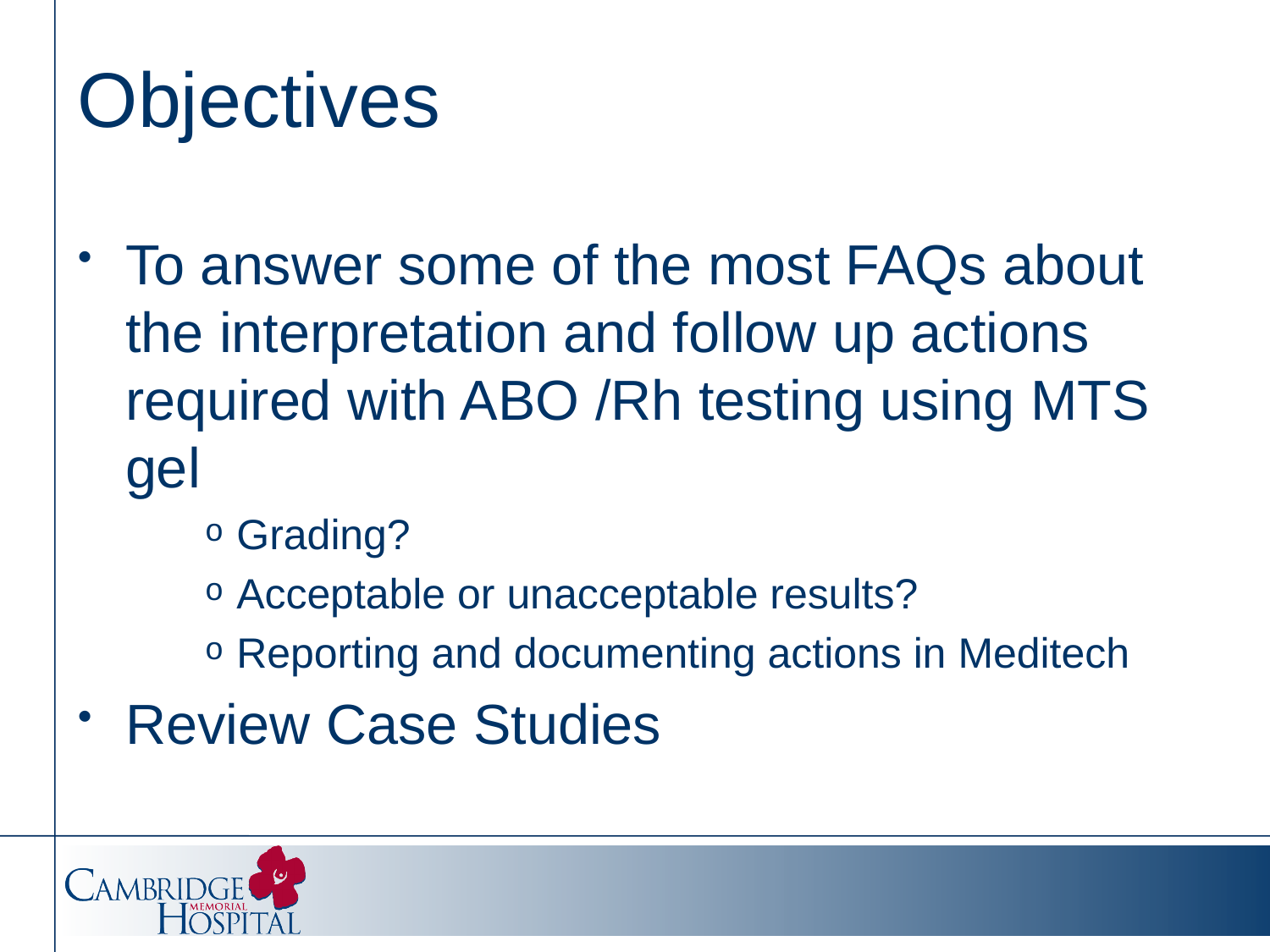

# Objectives
To answer some of the most FAQs about the interpretation and follow up actions required with ABO /Rh testing using MTS gel
Grading?
Acceptable or unacceptable results?
Reporting and documenting actions in Meditech
Review Case Studies